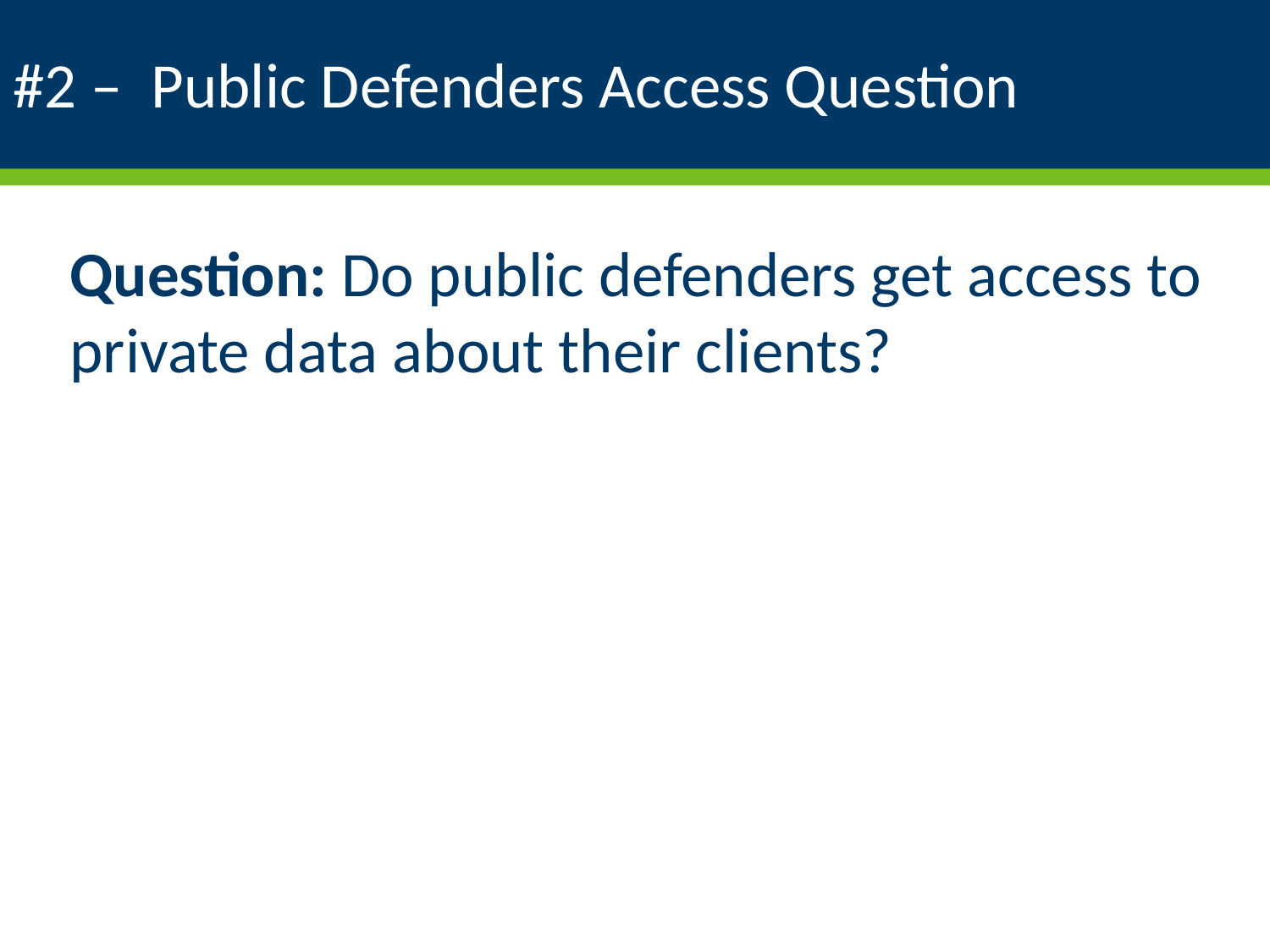

# #2 –  Public Defenders Access Question
Question: Do public defenders get access to private data about their clients?